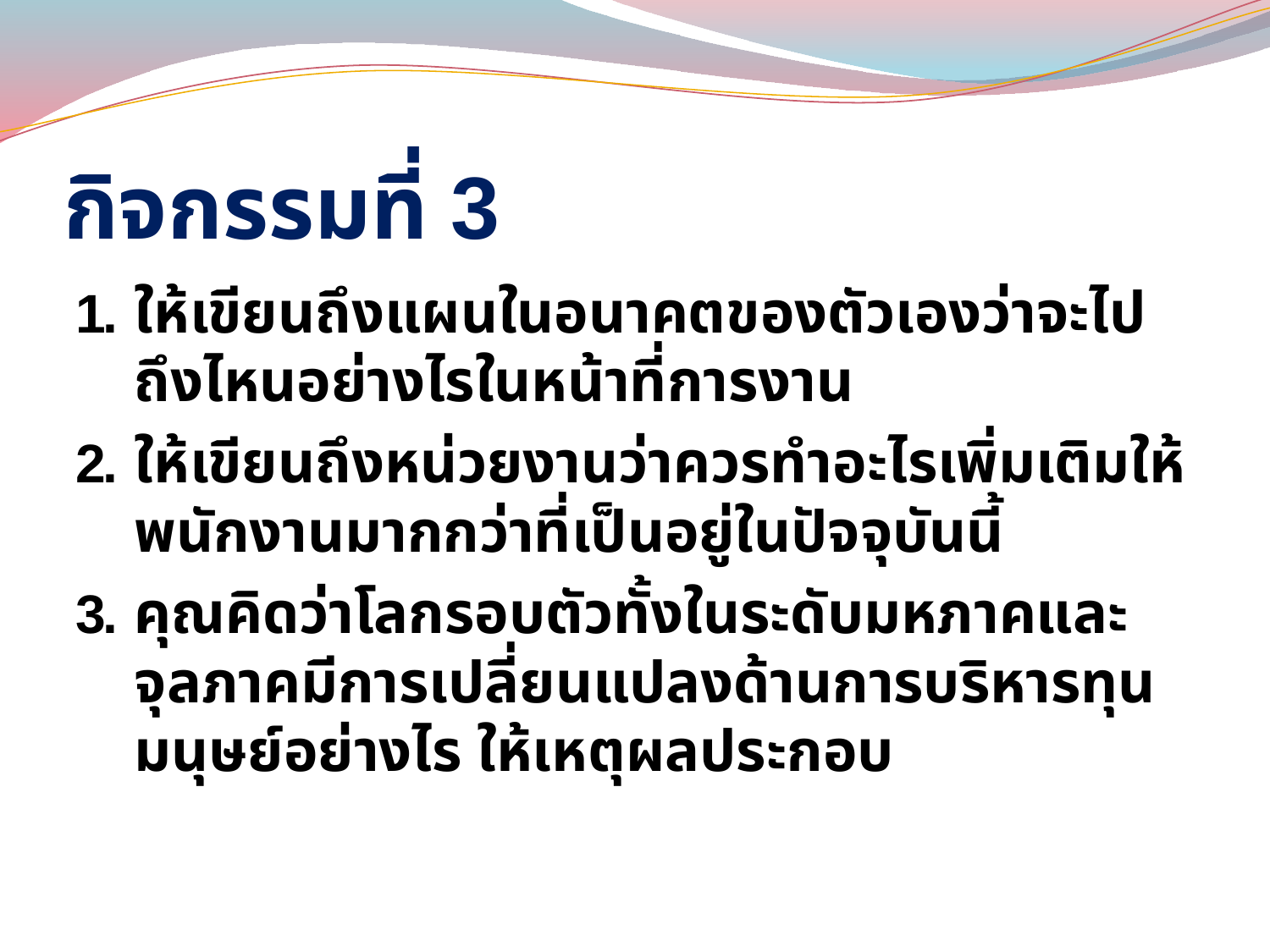

# กิจกรรมที่ 3
ให้เขียนถึงแผนในอนาคตของตัวเองว่าจะไปถึงไหนอย่างไรในหน้าที่การงาน
ให้เขียนถึงหน่วยงานว่าควรทำอะไรเพิ่มเติมให้พนักงานมากกว่าที่เป็นอยู่ในปัจจุบันนี้
คุณคิดว่าโลกรอบตัวทั้งในระดับมหภาคและจุลภาคมีการเปลี่ยนแปลงด้านการบริหารทุนมนุษย์อย่างไร ให้เหตุผลประกอบ